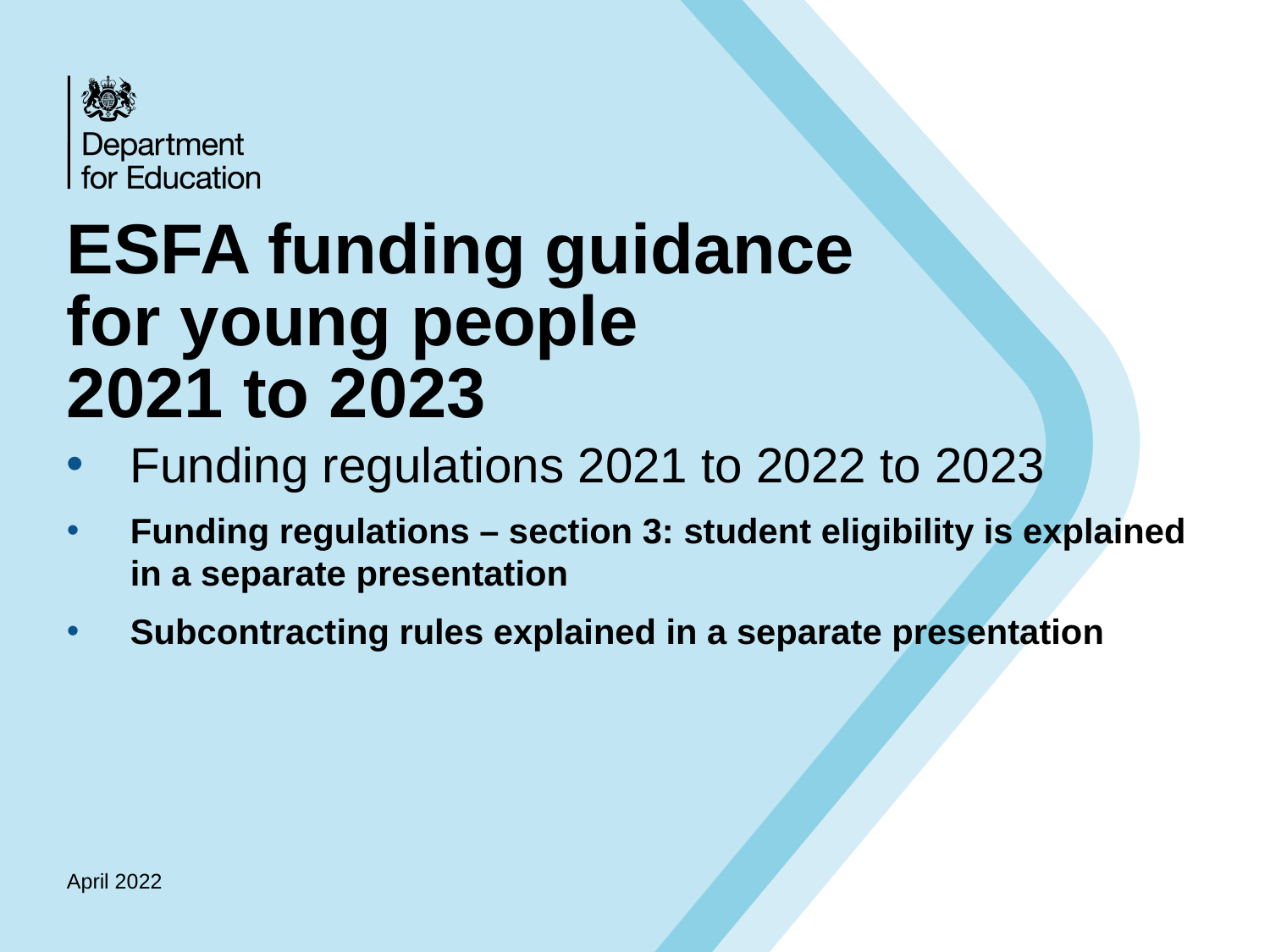

# ESFA funding guidance for young people 2021 to 2023
Funding regulations 2021 to 2022 to 2023
Funding regulations – section 3: student eligibility is explained in a separate presentation
Subcontracting rules explained in a separate presentation
April 2022